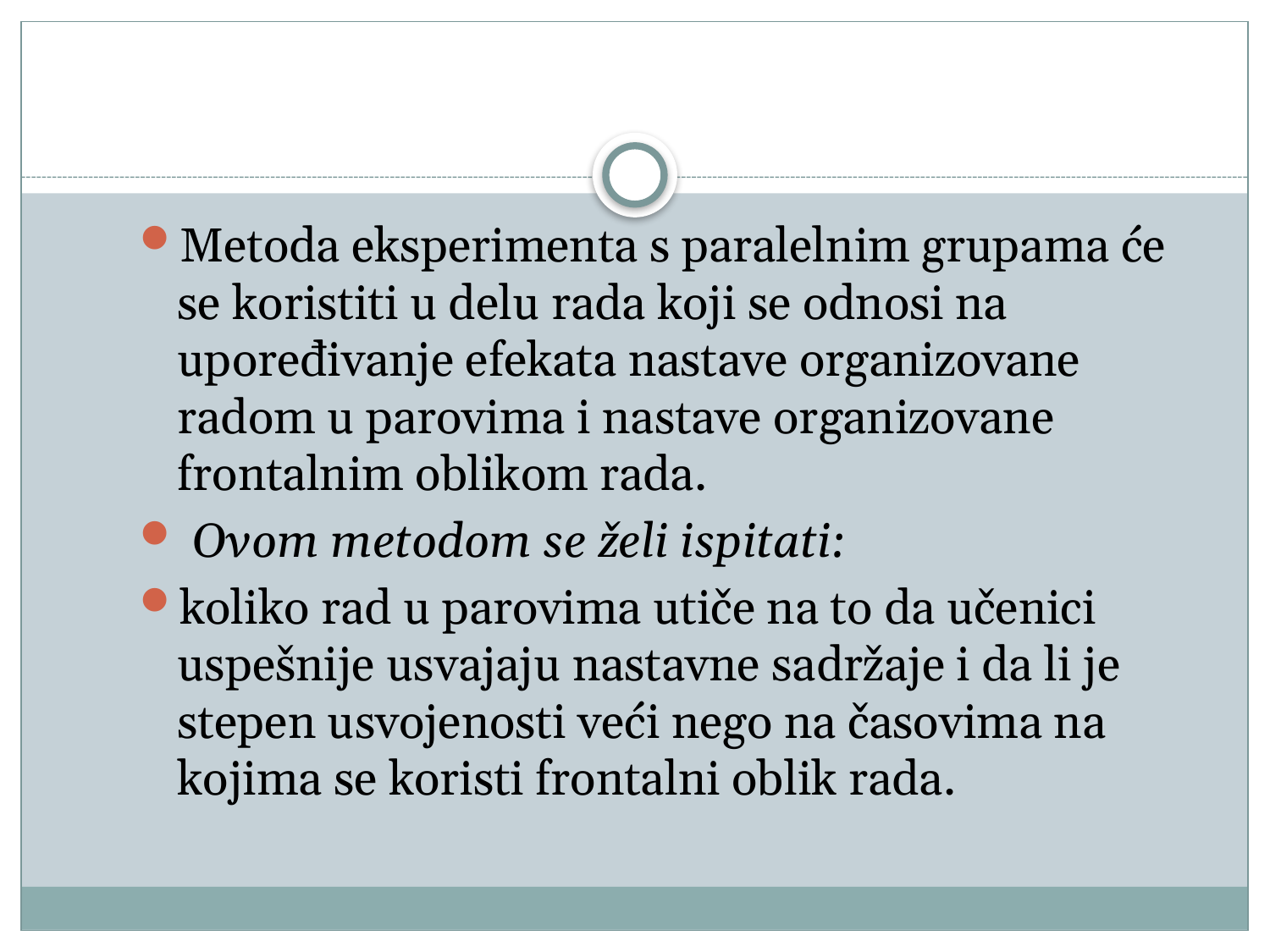

#
Metoda eksperimenta s paralelnim grupama će se koristiti u delu rada koji se odnosi na upoređivanje efekata nastave organizovane radom u parovima i nastave organizovane frontalnim oblikom rada.
 Ovom metodom se želi ispitati:
koliko rad u parovima utiče na to da učenici uspešnije usvajaju nastavne sadržaje i da li je stepen usvojenosti veći nego na časovima na kojima se koristi frontalni oblik rada.